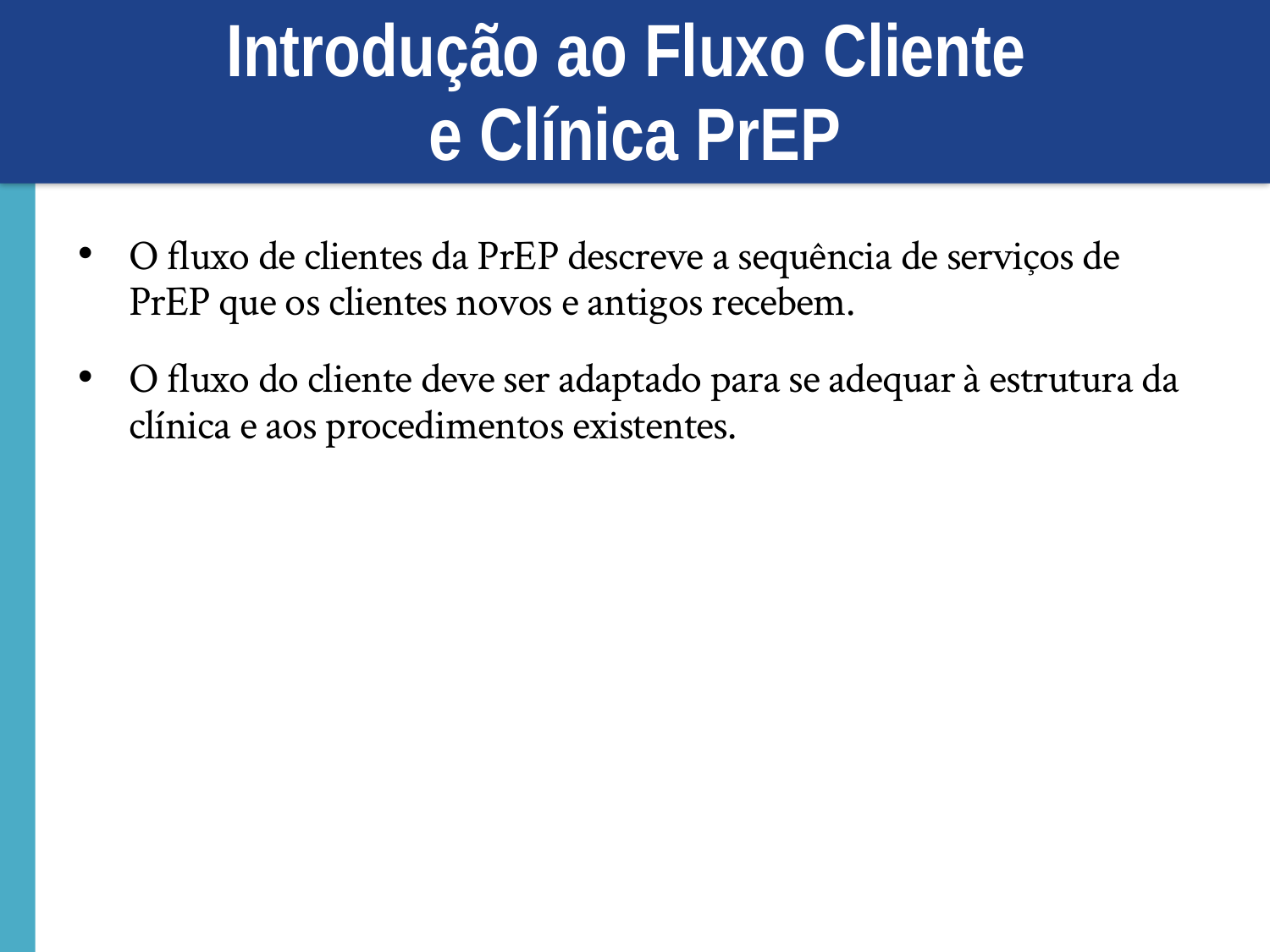

# Introdução ao Fluxo Cliente e Clínica PrEP
O fluxo de clientes da PrEP descreve a sequência de serviços de PrEP que os clientes novos e antigos recebem.
O fluxo do cliente deve ser adaptado para se adequar à estrutura da clínica e aos procedimentos existentes.